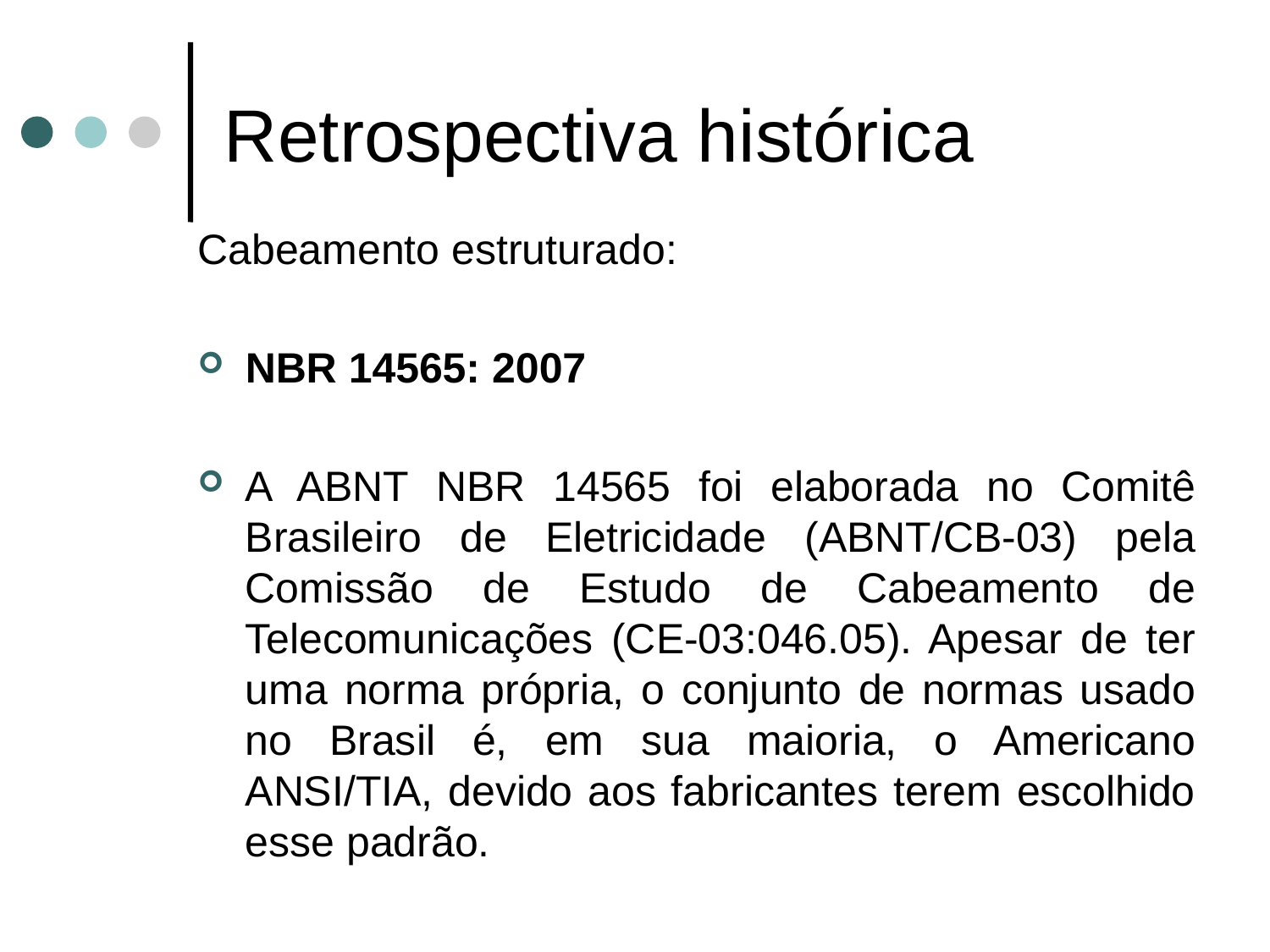

# Retrospectiva histórica
Cabeamento estruturado:

NBR 14565: 2007

A ABNT NBR 14565 foi elaborada no Comitê Brasileiro de Eletricidade (ABNT/CB-03) pela Comissão de Estudo de Cabeamento de Telecomunicações (CE-03:046.05). Apesar de ter uma norma própria, o conjunto de normas usado no Brasil é, em sua maioria, o Americano ANSI/TIA, devido aos fabricantes terem escolhido esse padrão.